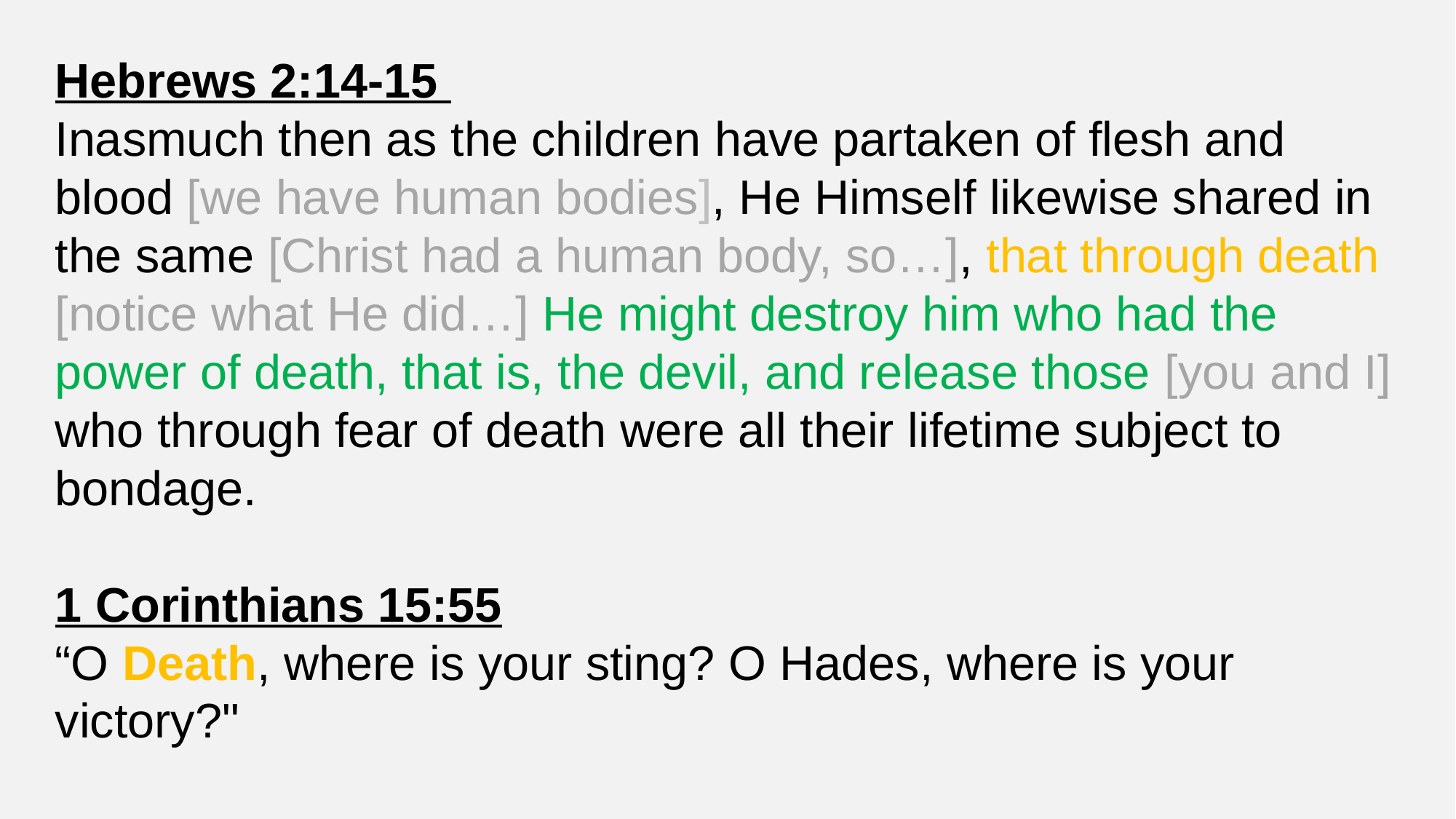

Hebrews 2:14-15
Inasmuch then as the children have partaken of flesh and blood [we have human bodies], He Himself likewise shared in the same [Christ had a human body, so…], that through death [notice what He did…] He might destroy him who had the power of death, that is, the devil, and release those [you and I] who through fear of death were all their lifetime subject to bondage.

1 Corinthians 15:55
“O Death, where is your sting? O Hades, where is your victory?"